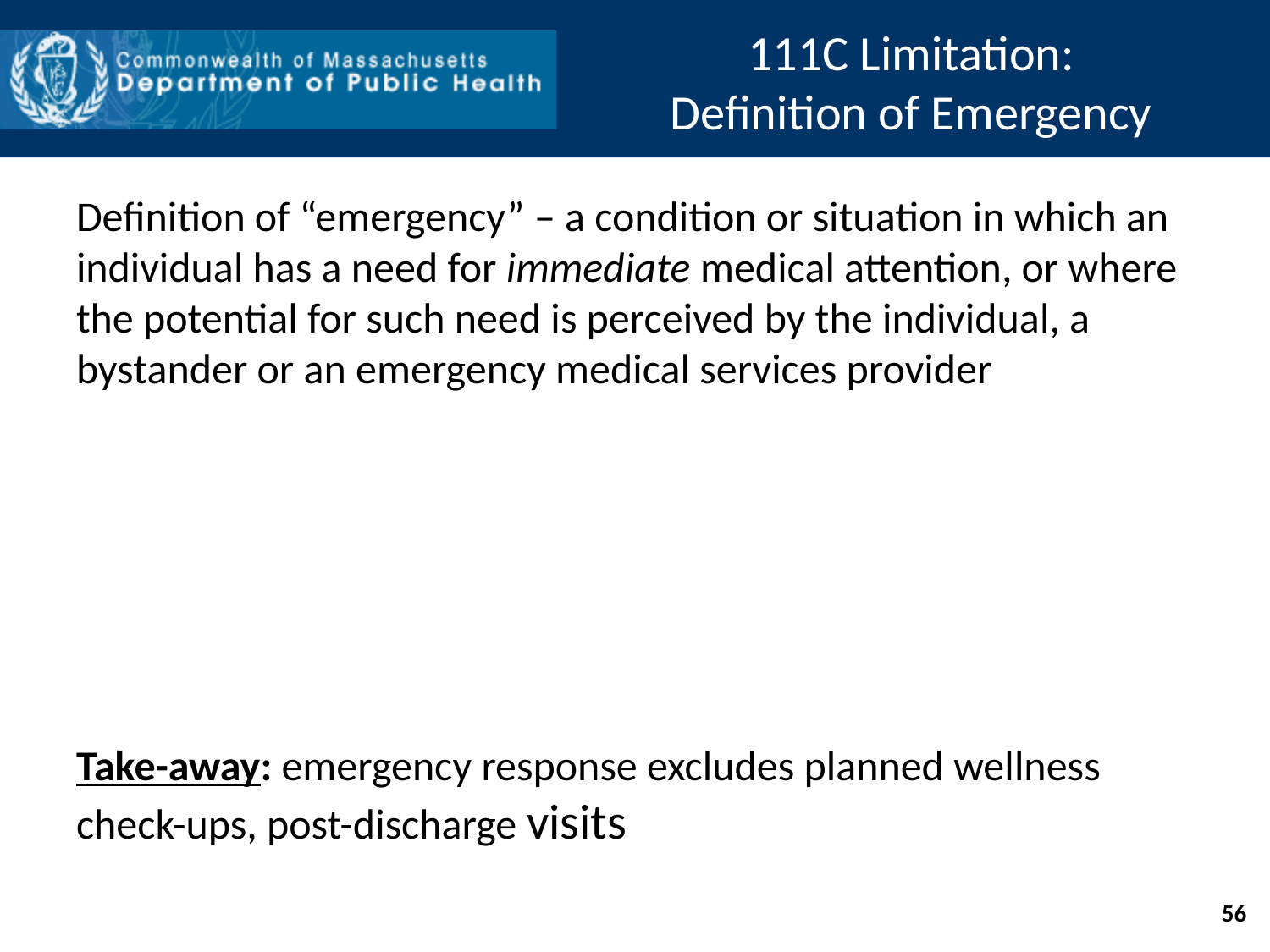

# 111C Limitation: Definition of Emergency
Definition of “emergency” – a condition or situation in which an individual has a need for immediate medical attention, or where the potential for such need is perceived by the individual, a bystander or an emergency medical services provider

Take-away: emergency response excludes planned wellness check-ups, post-discharge visits
56